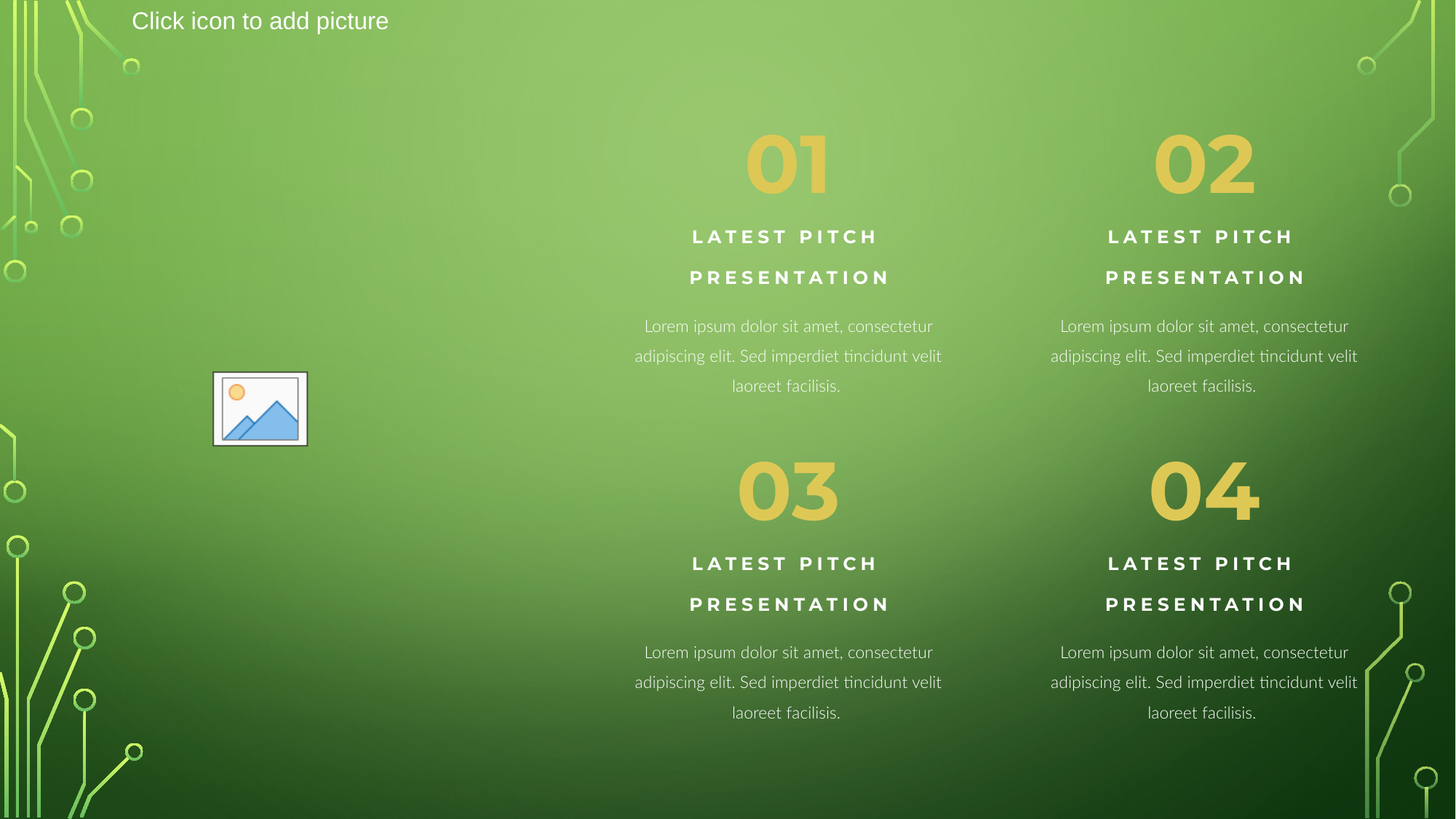

01
LATEST PITCH
PRESENTATION
Lorem ipsum dolor sit amet, consectetur adipiscing elit. Sed imperdiet tincidunt velit laoreet facilisis.
02
LATEST PITCH
PRESENTATION
Lorem ipsum dolor sit amet, consectetur adipiscing elit. Sed imperdiet tincidunt velit laoreet facilisis.
03
LATEST PITCH
PRESENTATION
Lorem ipsum dolor sit amet, consectetur adipiscing elit. Sed imperdiet tincidunt velit laoreet facilisis.
04
LATEST PITCH
PRESENTATION
Lorem ipsum dolor sit amet, consectetur adipiscing elit. Sed imperdiet tincidunt velit laoreet facilisis.